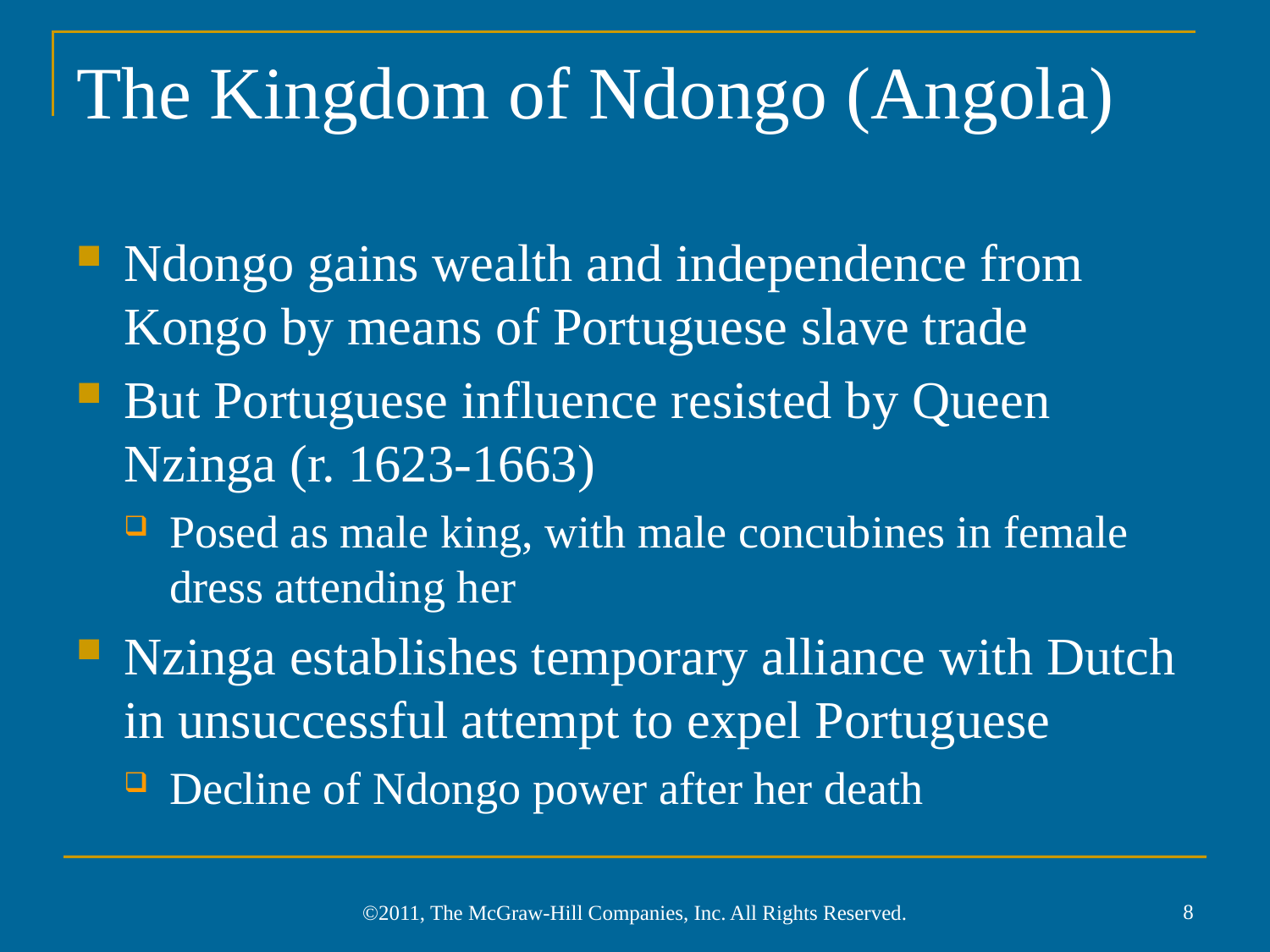

# The Kingdom of Ndongo (Angola)
Ndongo gains wealth and independence from Kongo by means of Portuguese slave trade
But Portuguese influence resisted by Queen Nzinga (r. 1623-1663)
Posed as male king, with male concubines in female dress attending her
Nzinga establishes temporary alliance with Dutch in unsuccessful attempt to expel Portuguese
Decline of Ndongo power after her death
8
©2011, The McGraw-Hill Companies, Inc. All Rights Reserved.